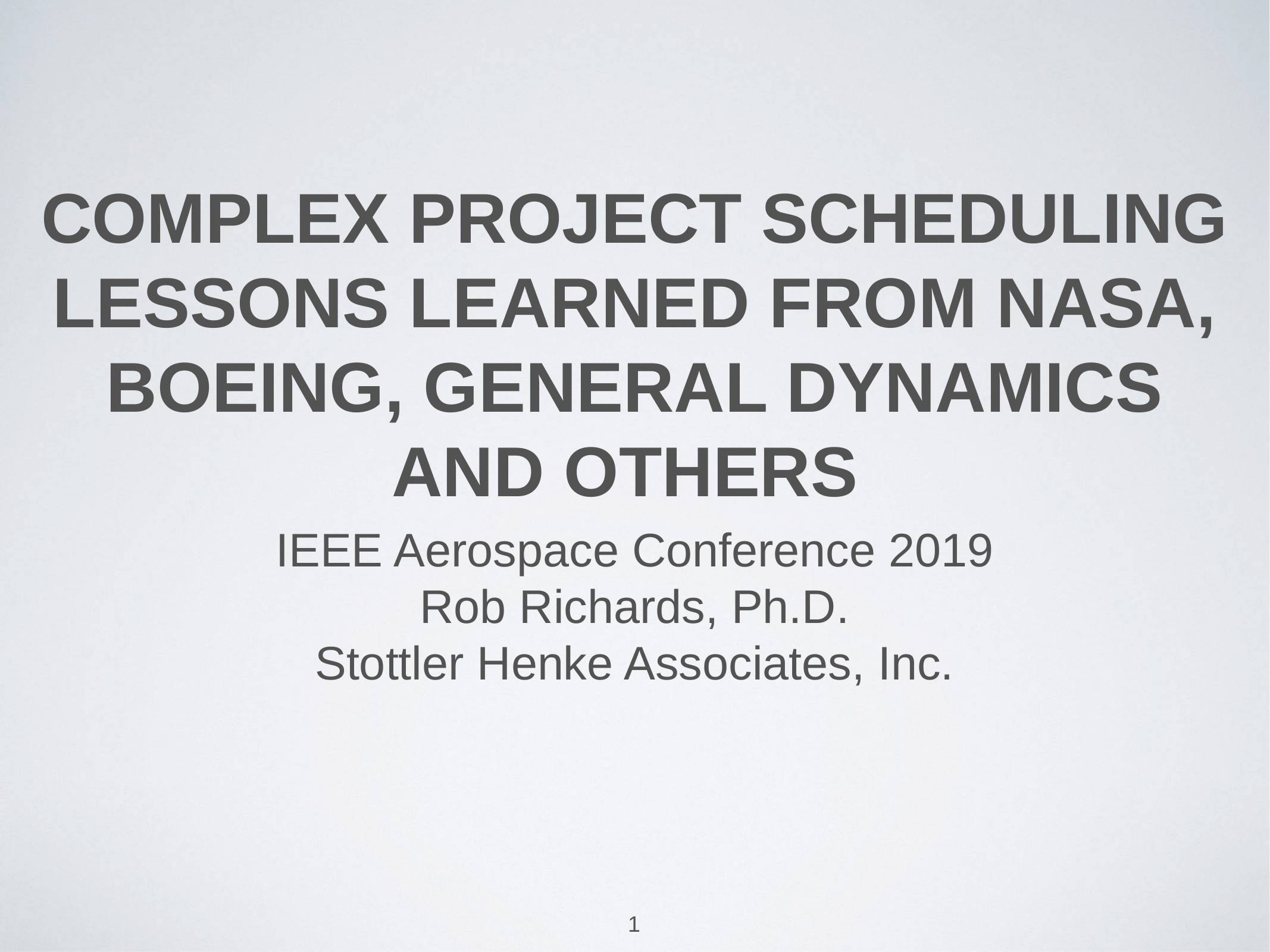

# Complex Project Scheduling Lessons Learned from NASA, Boeing, General Dynamics and Others
IEEE Aerospace Conference 2019
Rob Richards, Ph.D.
Stottler Henke Associates, Inc.
1